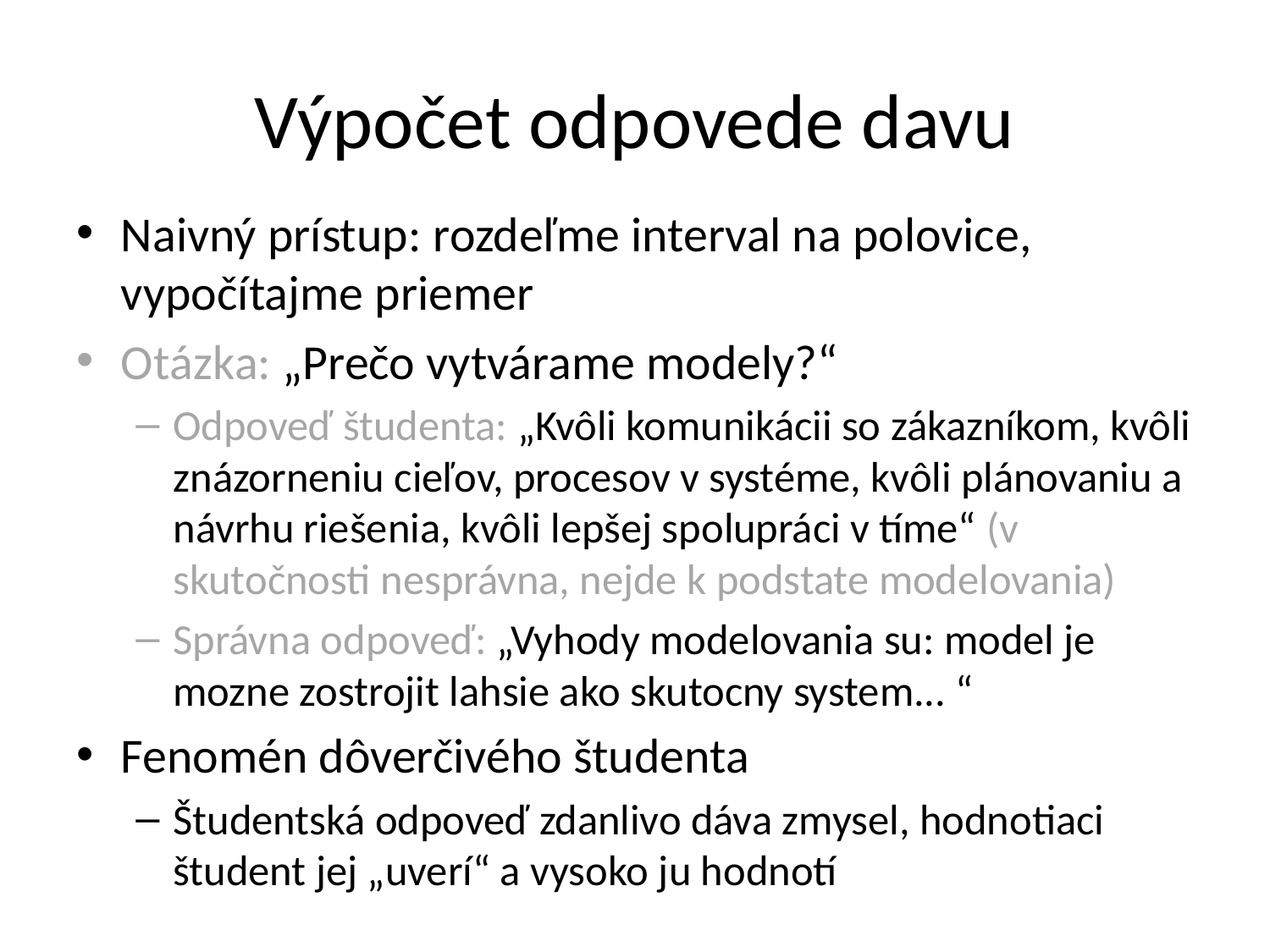

# Výpočet odpovede davu
Naivný prístup: rozdeľme interval na polovice, vypočítajme priemer
Otázka: „Prečo vytvárame modely?“
Odpoveď študenta: „Kvôli komunikácii so zákazníkom, kvôli znázorneniu cieľov, procesov v systéme, kvôli plánovaniu a návrhu riešenia, kvôli lepšej spolupráci v tíme“ (v skutočnosti nesprávna, nejde k podstate modelovania)
Správna odpoveď: „Vyhody modelovania su: model je mozne zostrojit lahsie ako skutocny system... “
Fenomén dôverčivého študenta
Študentská odpoveď zdanlivo dáva zmysel, hodnotiaci študent jej „uverí“ a vysoko ju hodnotí